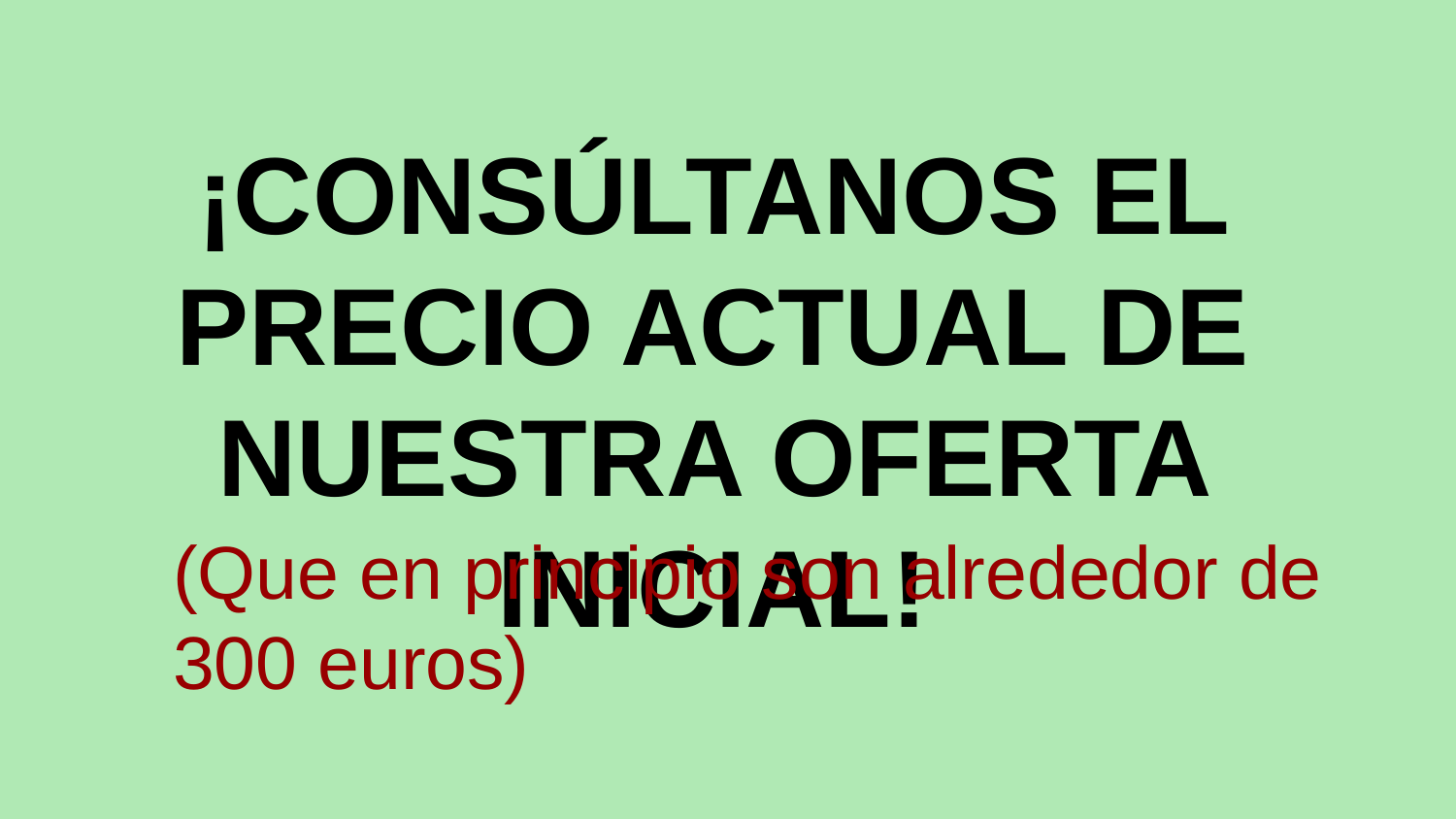

¡CONSÚLTANOS EL PRECIO ACTUAL DE NUESTRA OFERTA INICIAL!
(Que en principio son alrededor de 300 euros)